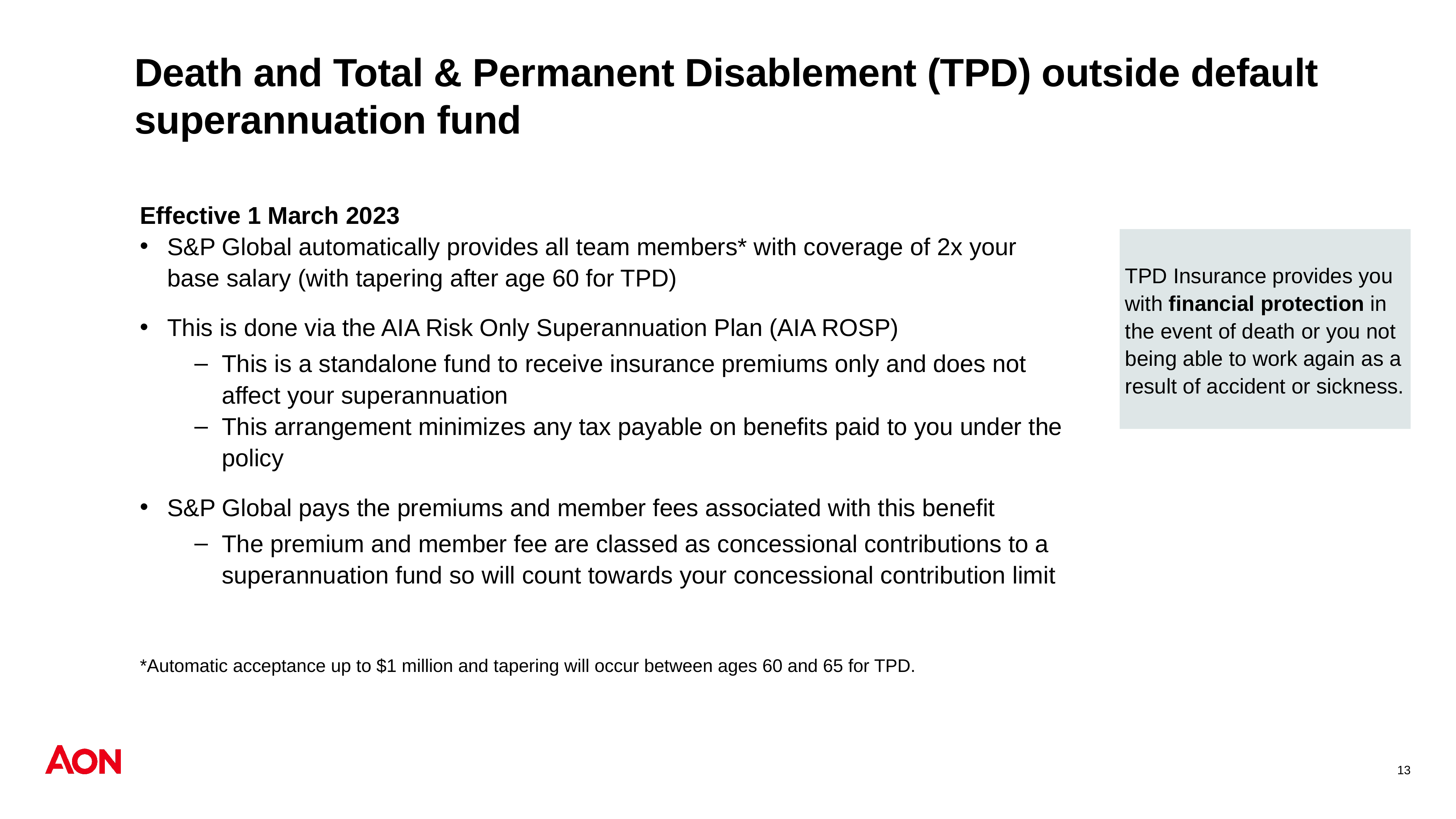

Death and Total & Permanent Disablement (TPD) outside default superannuation fund
Effective 1 March 2023
S&P Global automatically provides all team members* with coverage of 2x your base salary (with tapering after age 60 for TPD)
This is done via the AIA Risk Only Superannuation Plan (AIA ROSP)
This is a standalone fund to receive insurance premiums only and does not affect your superannuation
This arrangement minimizes any tax payable on benefits paid to you under the policy
S&P Global pays the premiums and member fees associated with this benefit
The premium and member fee are classed as concessional contributions to a superannuation fund so will count towards your concessional contribution limit

*Automatic acceptance up to $1 million and tapering will occur between ages 60 and 65 for TPD.
TPD Insurance provides you with financial protection in the event of death or you not being able to work again as a result of accident or sickness.
13